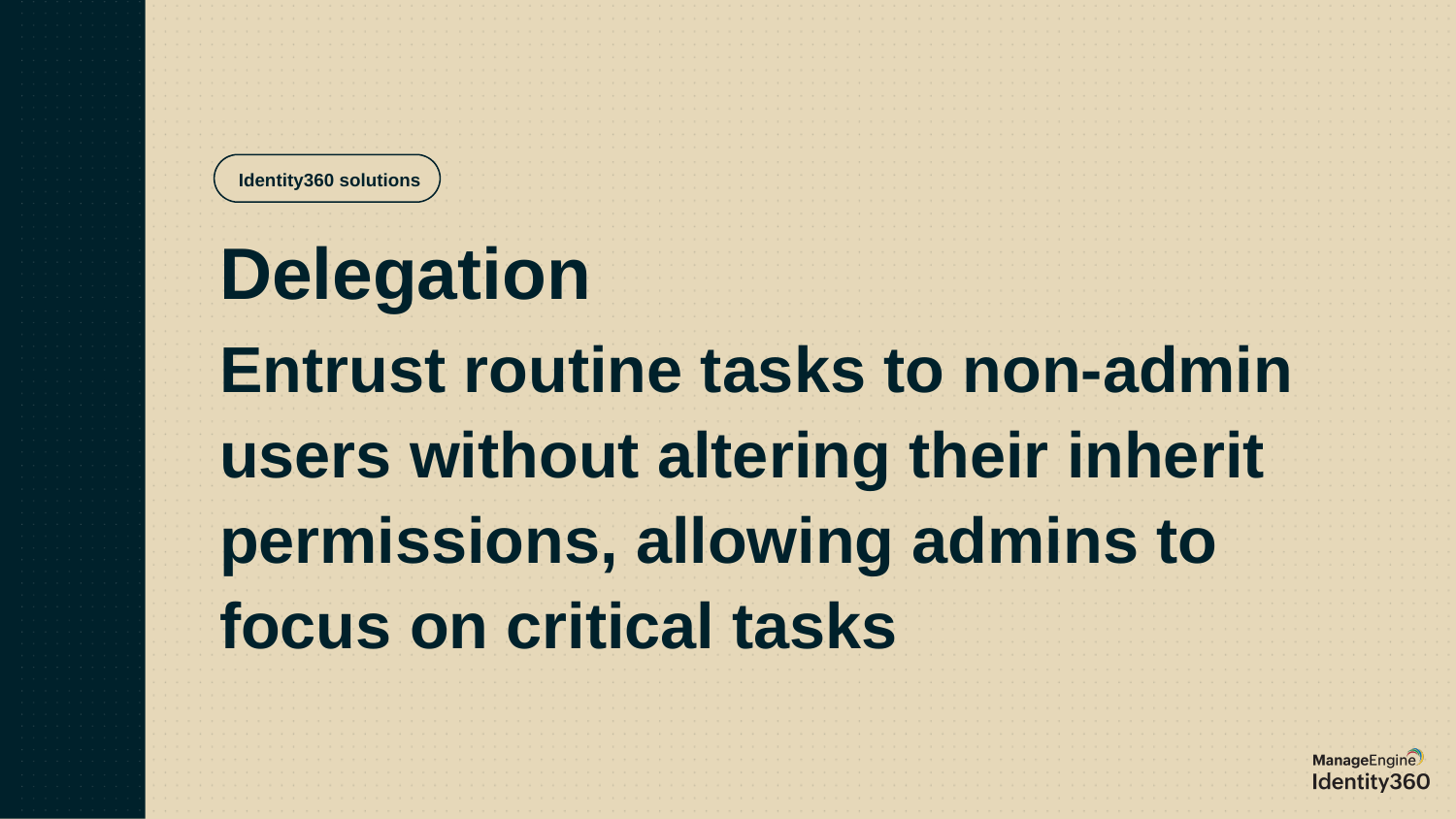

Identity360 solutions
# Delegation
Entrust routine tasks to non-admin users without altering their inherit permissions, allowing admins to focus on critical tasks